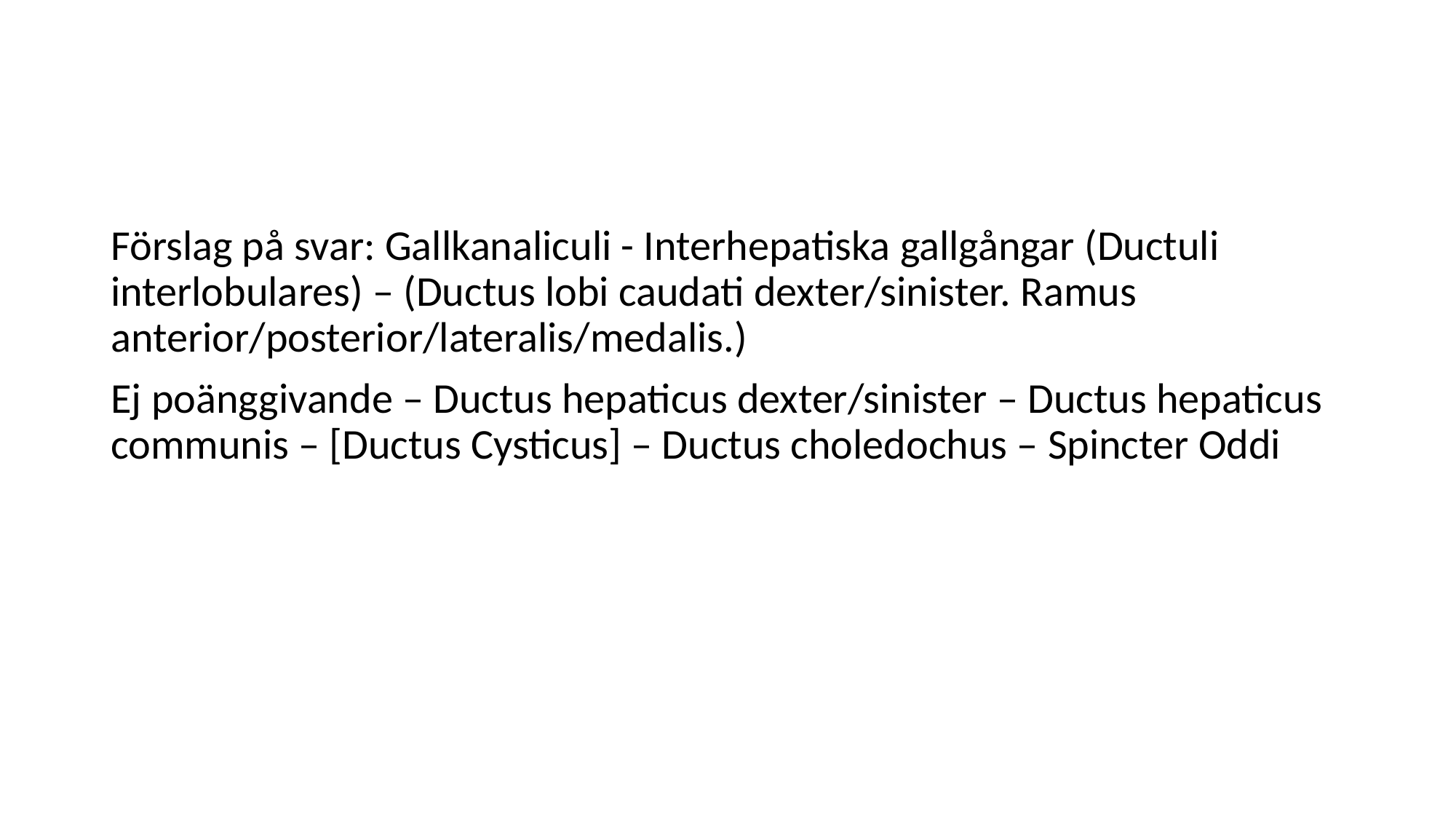

#
Förslag på svar: Gallkanaliculi - Interhepatiska gallgångar (Ductuli interlobulares) – (Ductus lobi caudati dexter/sinister. Ramus anterior/posterior/lateralis/medalis.)
Ej poänggivande – Ductus hepaticus dexter/sinister – Ductus hepaticus communis – [Ductus Cysticus] – Ductus choledochus – Spincter Oddi